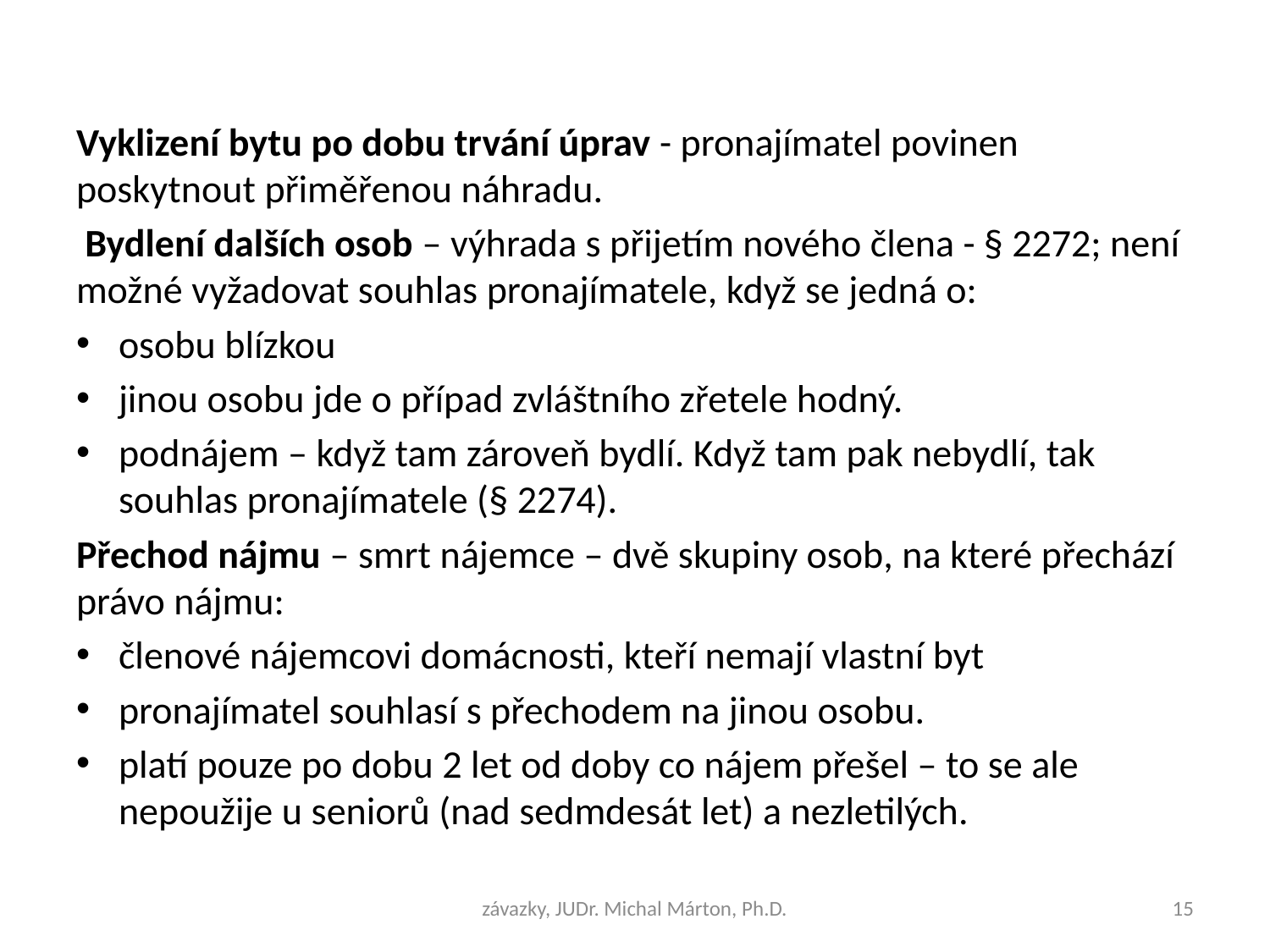

Vyklizení bytu po dobu trvání úprav - pronajímatel povinen poskytnout přiměřenou náhradu.
 Bydlení dalších osob – výhrada s přijetím nového člena - § 2272; není možné vyžadovat souhlas pronajímatele, když se jedná o:
osobu blízkou
jinou osobu jde o případ zvláštního zřetele hodný.
podnájem – když tam zároveň bydlí. Když tam pak nebydlí, tak souhlas pronajímatele (§ 2274).
Přechod nájmu – smrt nájemce – dvě skupiny osob, na které přechází právo nájmu:
členové nájemcovi domácnosti, kteří nemají vlastní byt
pronajímatel souhlasí s přechodem na jinou osobu.
platí pouze po dobu 2 let od doby co nájem přešel – to se ale nepoužije u seniorů (nad sedmdesát let) a nezletilých.
závazky, JUDr. Michal Márton, Ph.D.
15